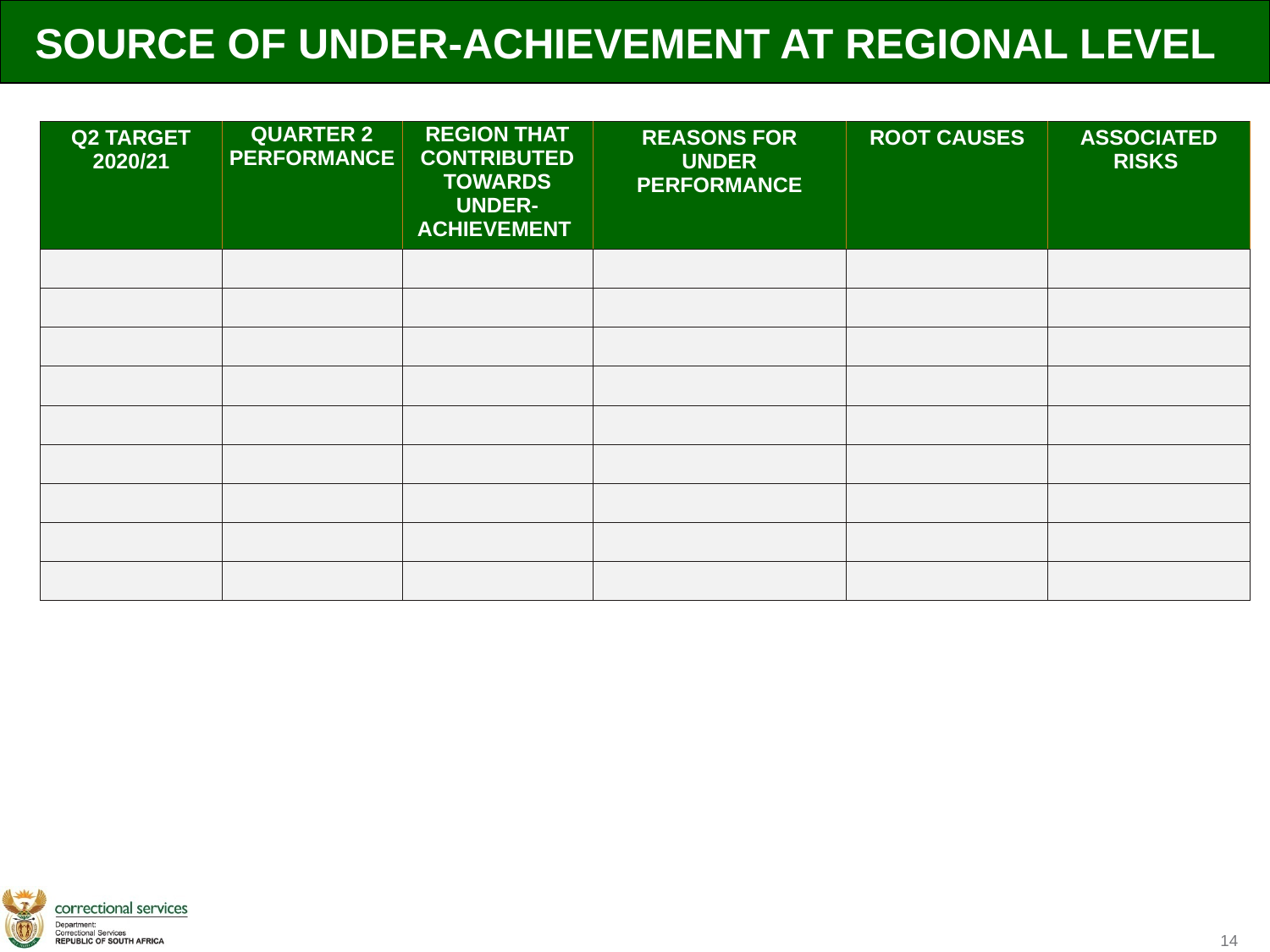

SOURCE OF UNDER-ACHIEVEMENT AT REGIONAL LEVEL
| Q2 TARGET 2020/21 | QUARTER 2 PERFORMANCE | REGION THAT CONTRIBUTED TOWARDS UNDER-ACHIEVEMENT | REASONS FOR UNDER PERFORMANCE | ROOT CAUSES | ASSOCIATED RISKS |
| --- | --- | --- | --- | --- | --- |
|  |  |  |  |  |  |
|  |  |  |  |  |  |
|  |  |  |  |  |  |
|  |  |  |  |  |  |
|  |  |  |  |  |  |
|  |  |  |  |  |  |
|  |  |  |  |  |  |
|  |  |  |  |  |  |
|  |  |  |  |  |  |